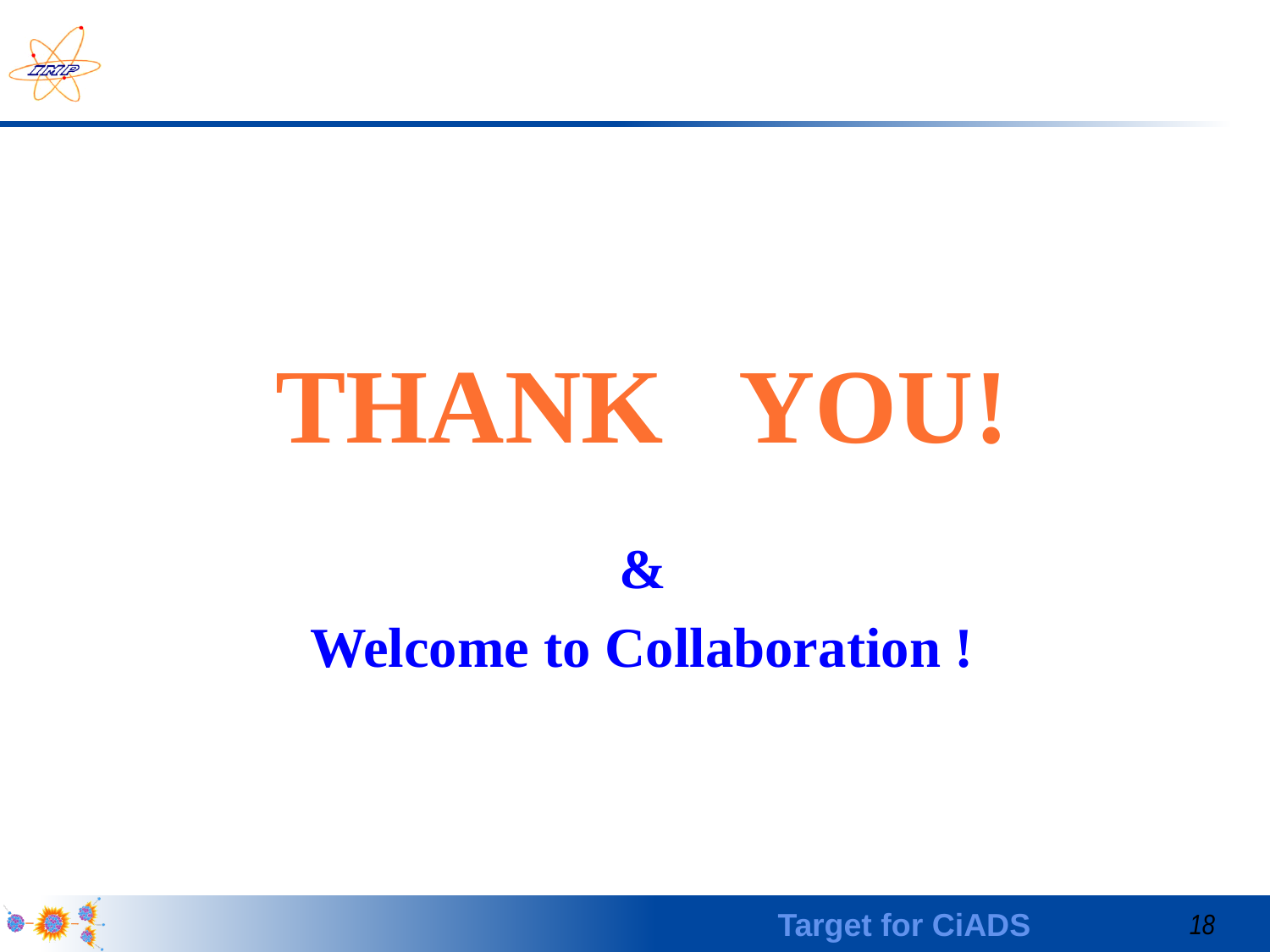

Thank   You!
&
Welcome to Collaboration !